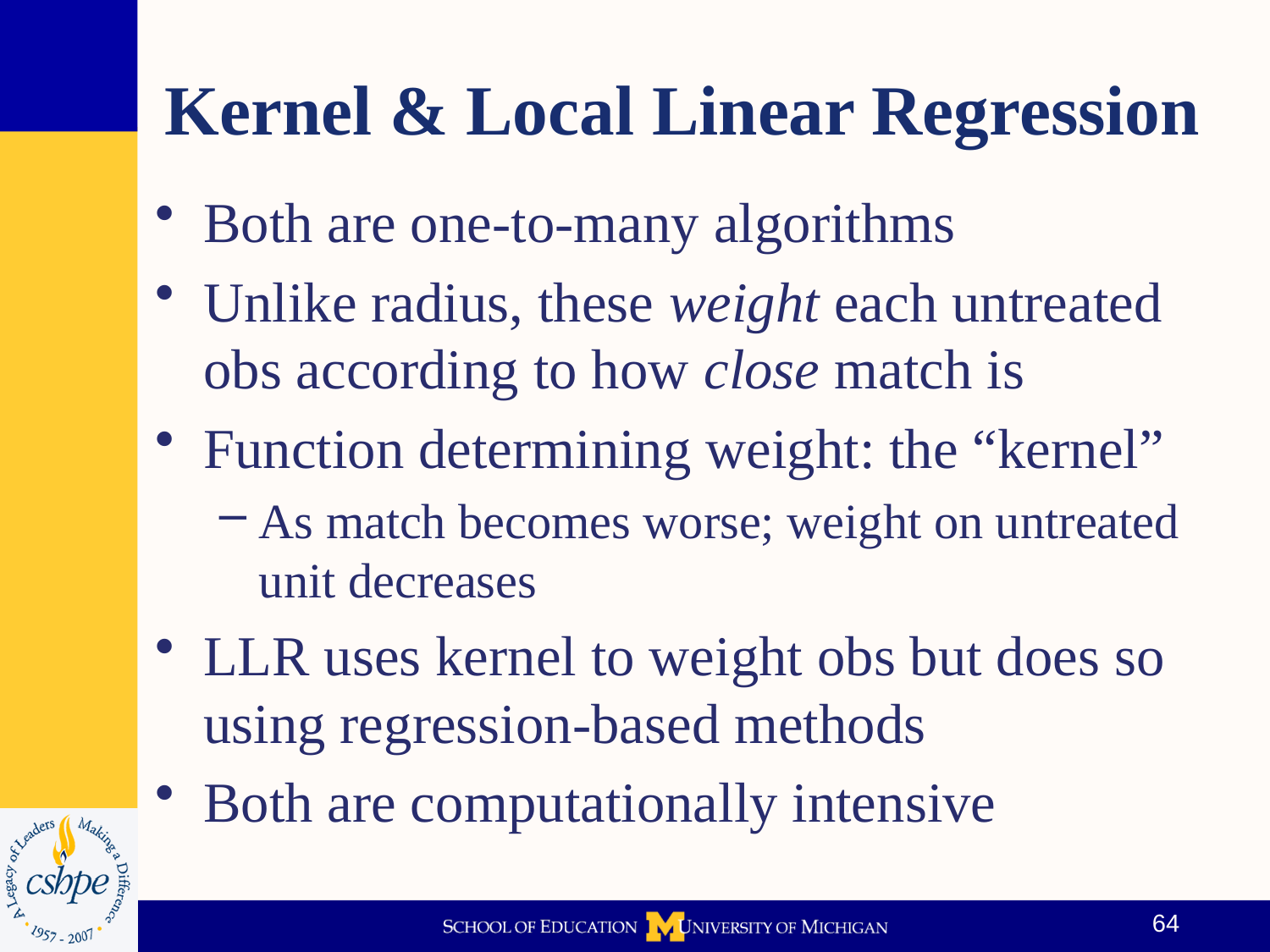

# Kernel & Local Linear Regression
Both are one-to-many algorithms
Unlike radius, these weight each untreated obs according to how close match is
Function determining weight: the “kernel”
As match becomes worse; weight on untreated unit decreases
LLR uses kernel to weight obs but does so using regression-based methods
Both are computationally intensive
64